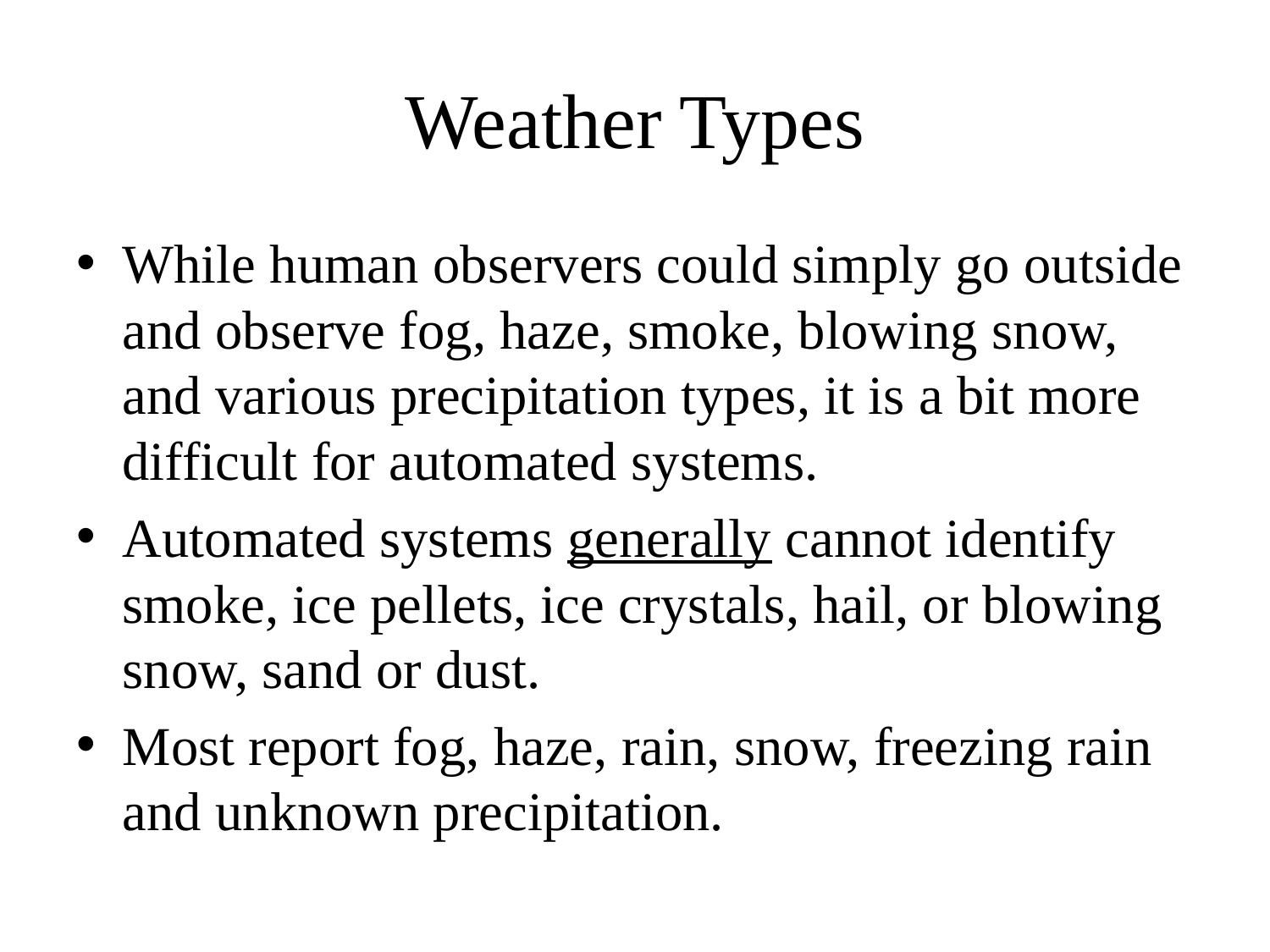

# Weather Types
While human observers could simply go outside and observe fog, haze, smoke, blowing snow, and various precipitation types, it is a bit more difficult for automated systems.
Automated systems generally cannot identify smoke, ice pellets, ice crystals, hail, or blowing snow, sand or dust.
Most report fog, haze, rain, snow, freezing rain and unknown precipitation.